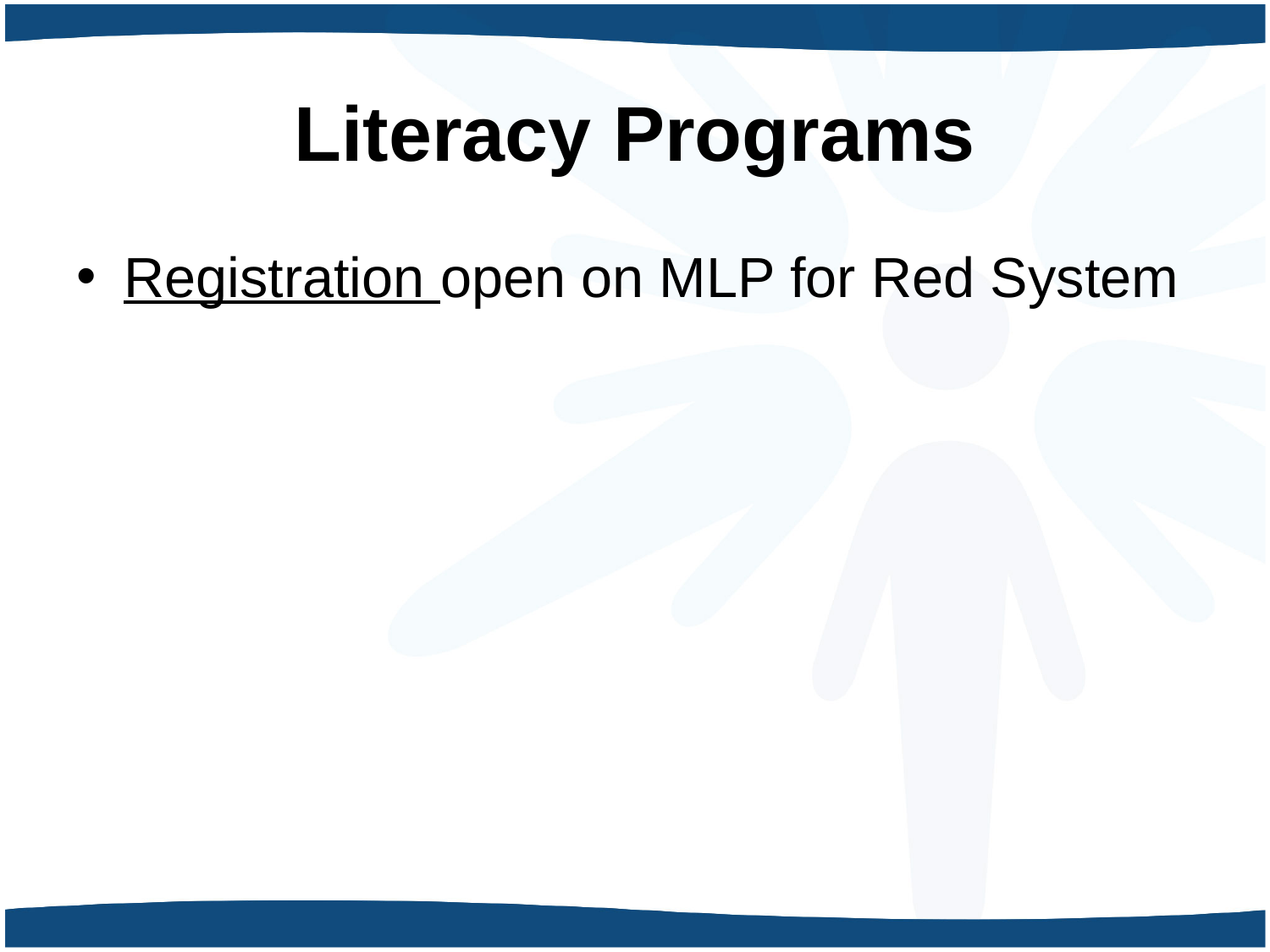

# Literacy Programs
Registration open on MLP for Red System